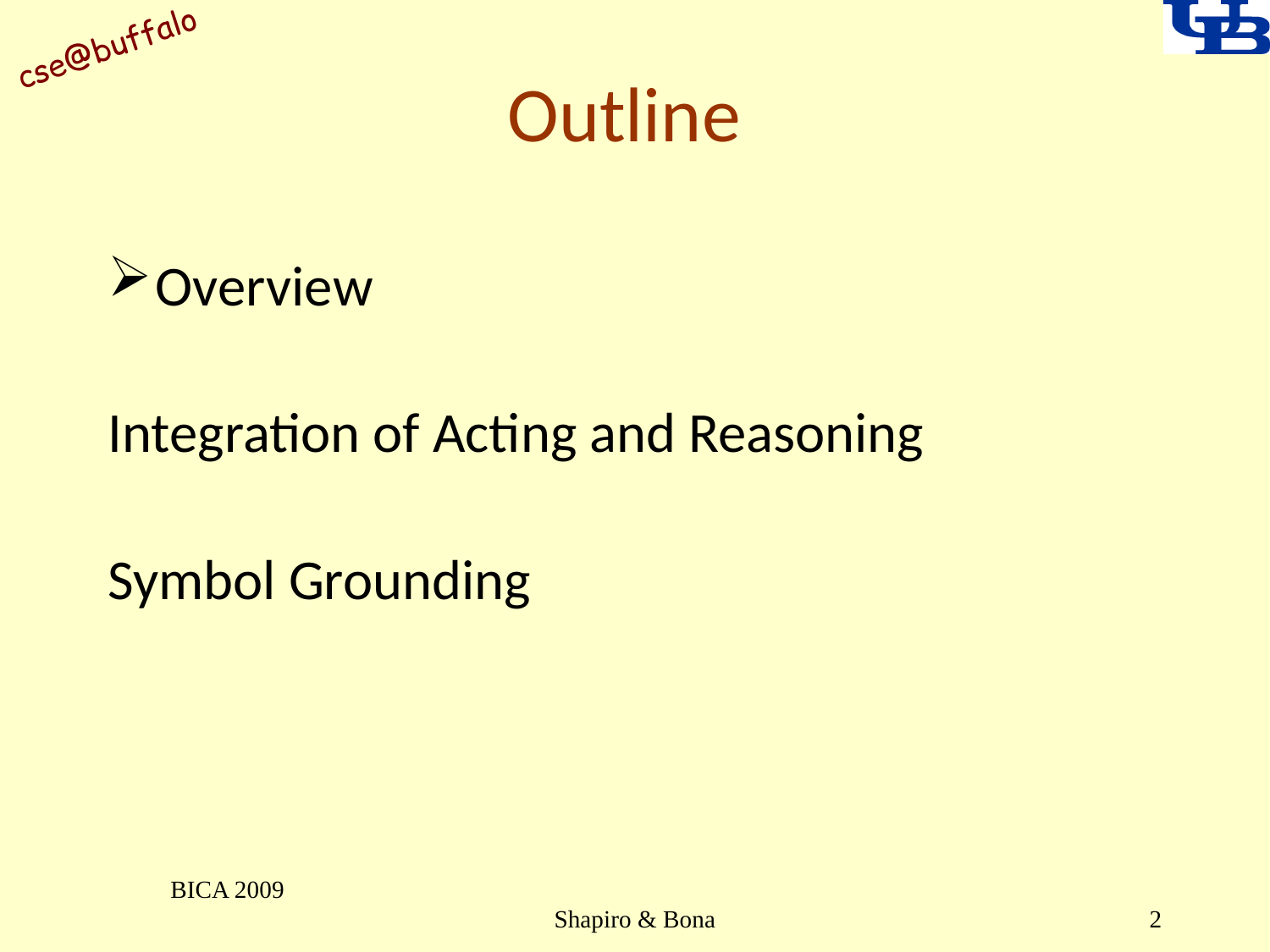

# Outline
Overview
Integration of Acting and Reasoning
Symbol Grounding
BICA 2009

Shapiro & Bona

2